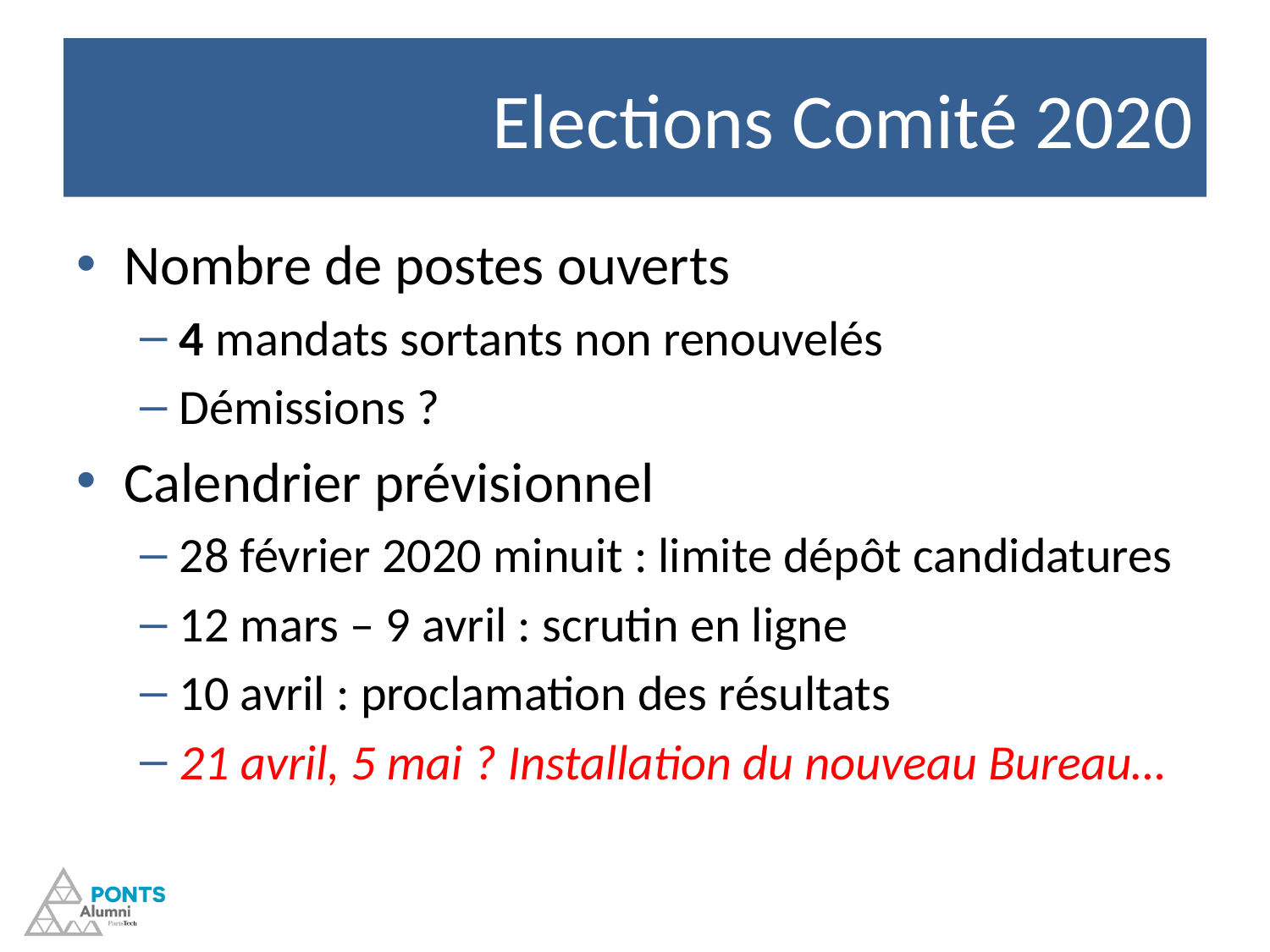

# Elections Comité 2020
Nombre de postes ouverts
4 mandats sortants non renouvelés
Démissions ?
Calendrier prévisionnel
28 février 2020 minuit : limite dépôt candidatures
12 mars – 9 avril : scrutin en ligne
10 avril : proclamation des résultats
21 avril, 5 mai ? Installation du nouveau Bureau…